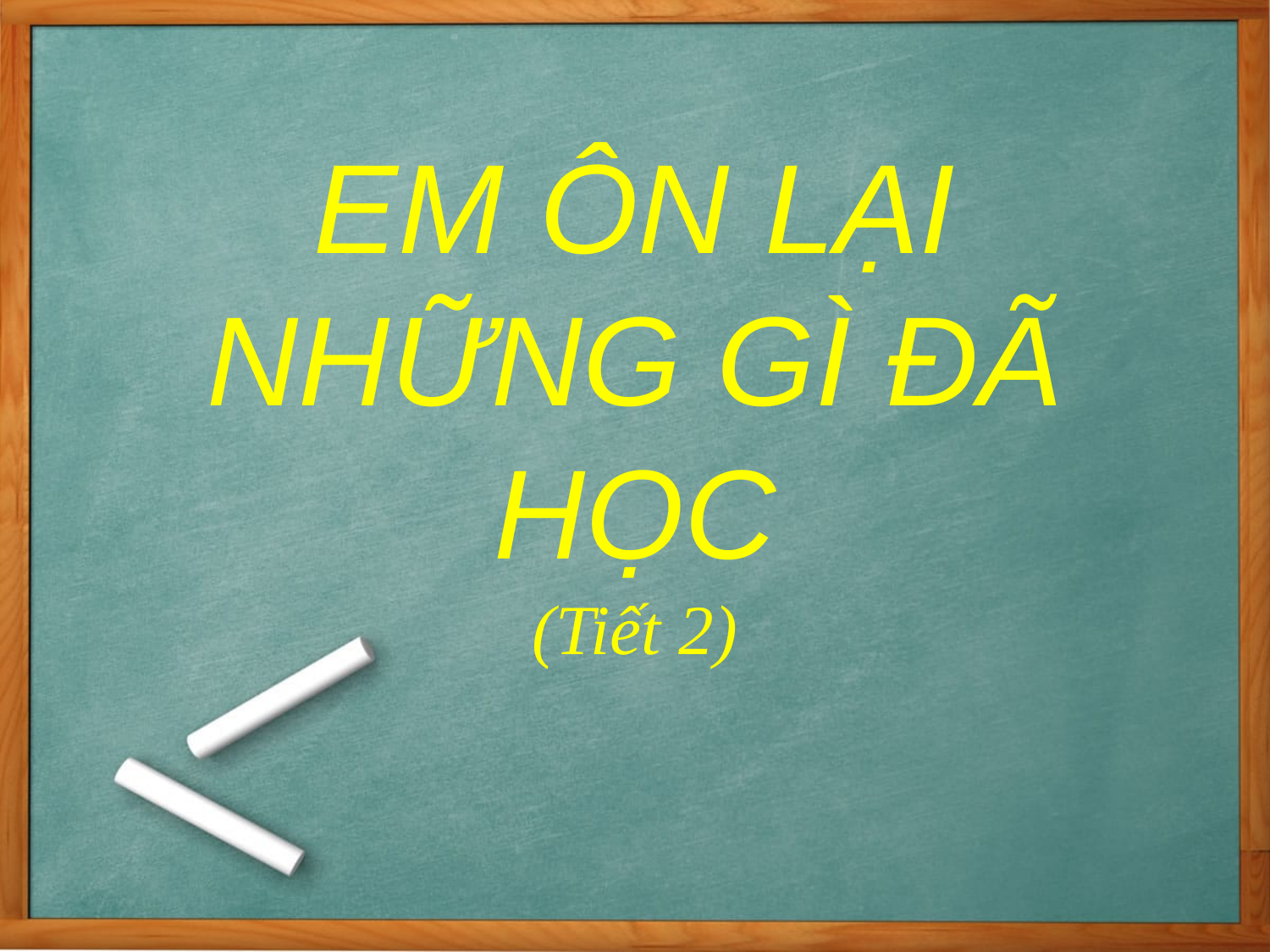

# EM ÔN LẠI NHỮNG GÌ ĐÃ HỌC (Tiết 2)